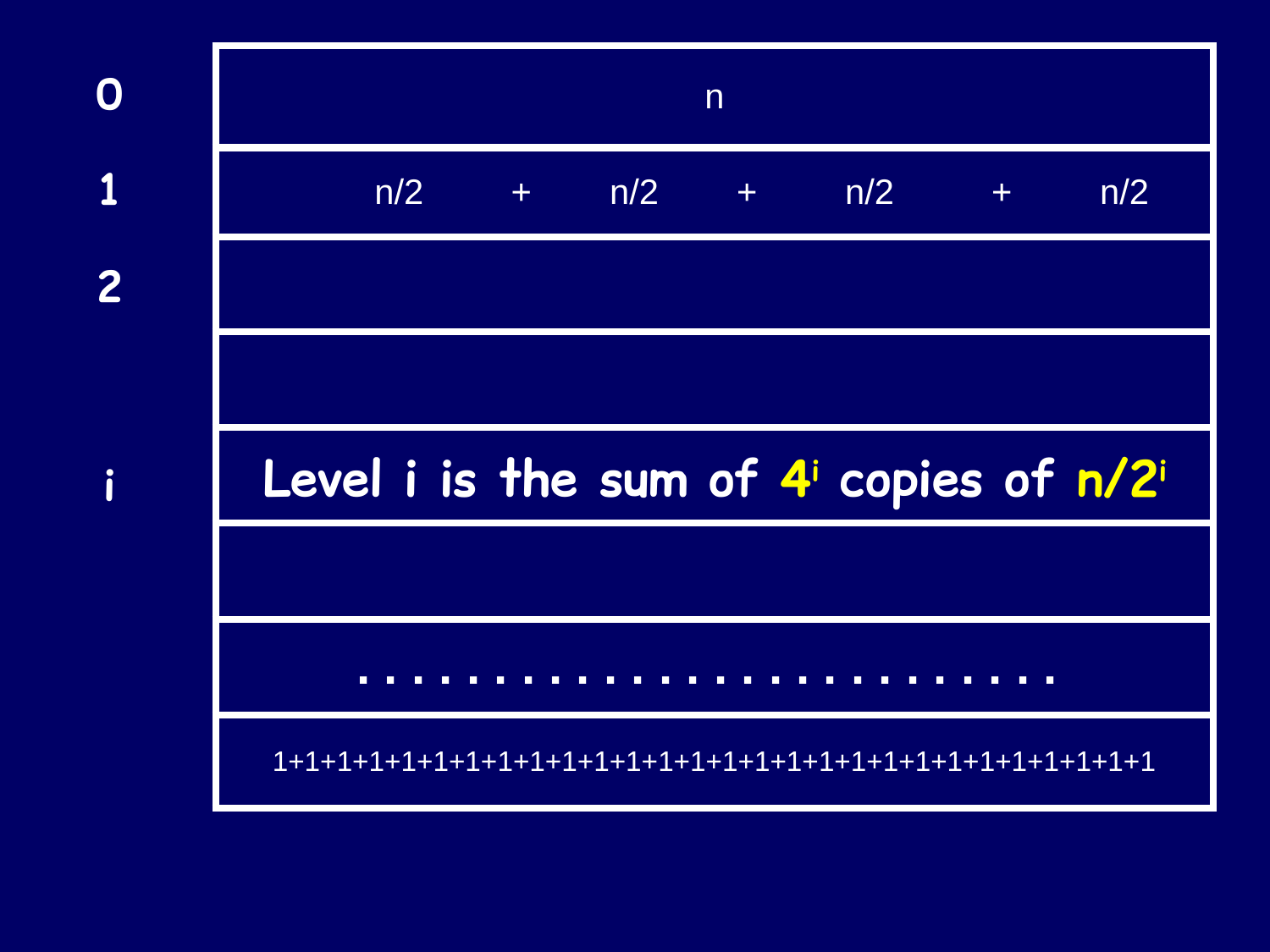

| n |
| --- |
| n/2 + n/2 + n/2 + n/2 |
|  |
|  |
|  |
|  |
| . . . . . . . . . . . . . . . . . . . . . . . . . . |
| 1+1+1+1+1+1+1+1+1+1+1+1+1+1+1+1+1+1+1+1+1+1+1+1+1+1+1+1 |
0
1
2
Level i is the sum of 4i copies of n/2i
i